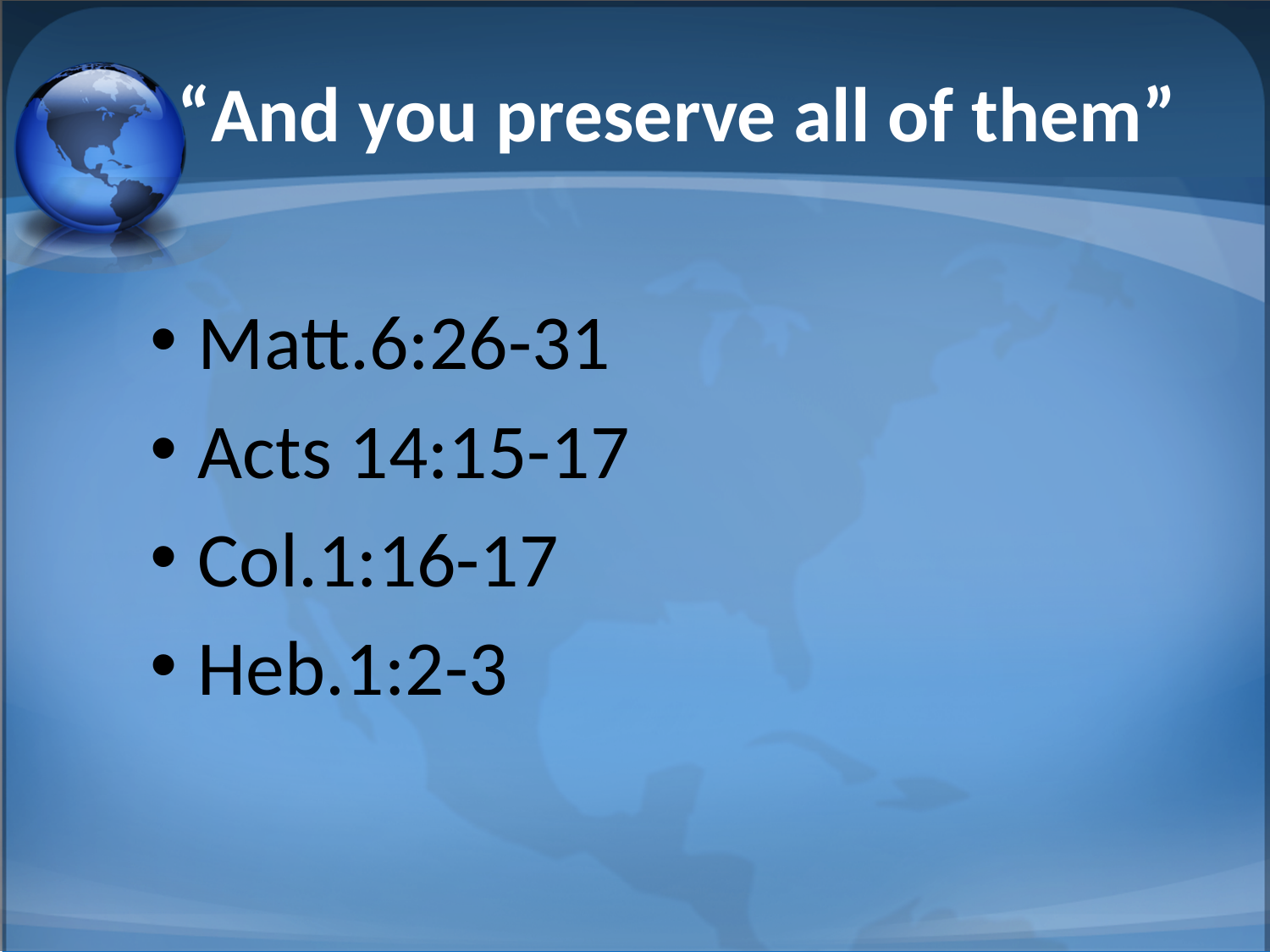

# “And you preserve all of them”
Matt.6:26-31
Acts 14:15-17
Col.1:16-17
Heb.1:2-3